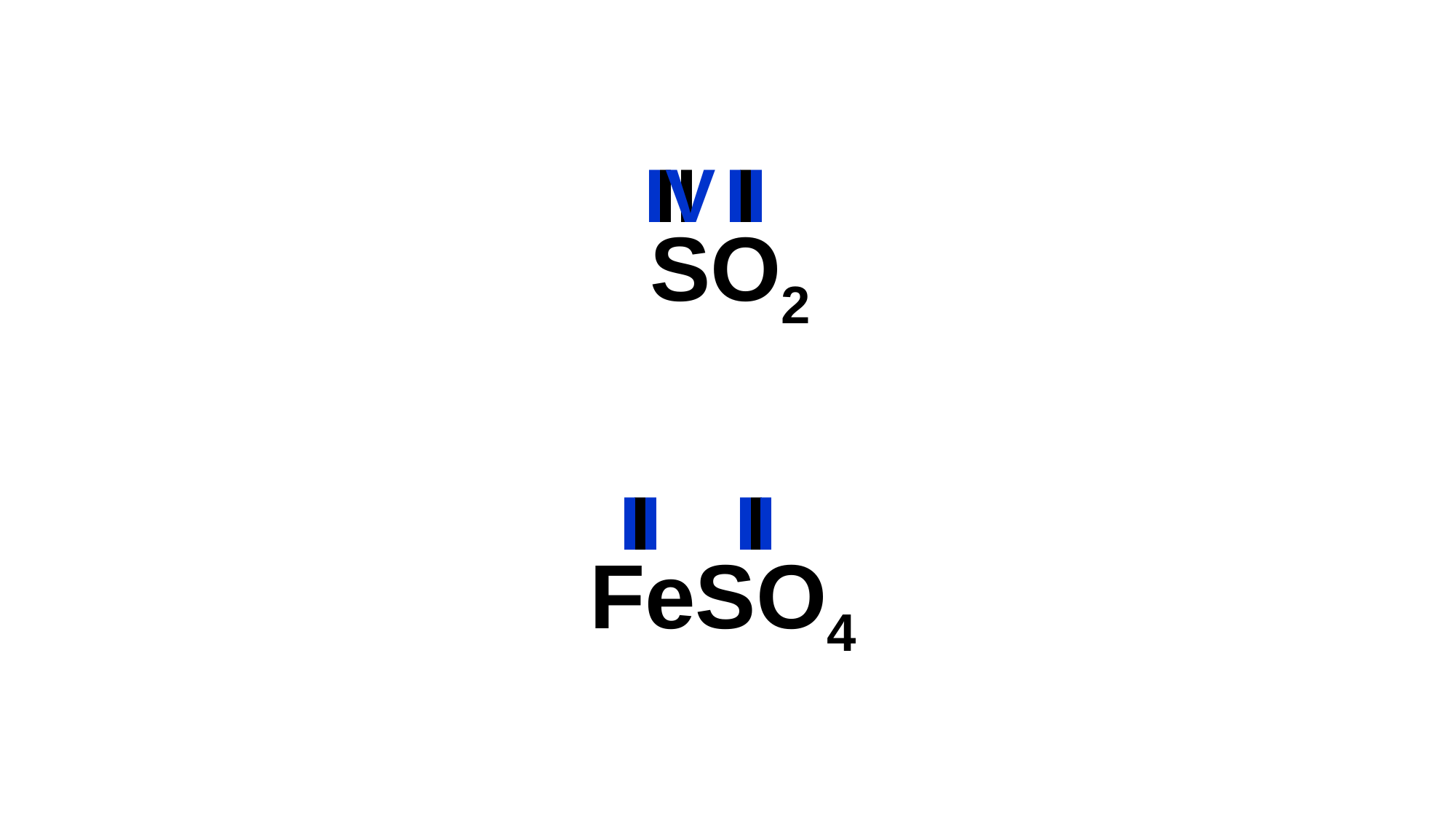

IV
II
II
I
SO2
I
I
II
II
FeSO4